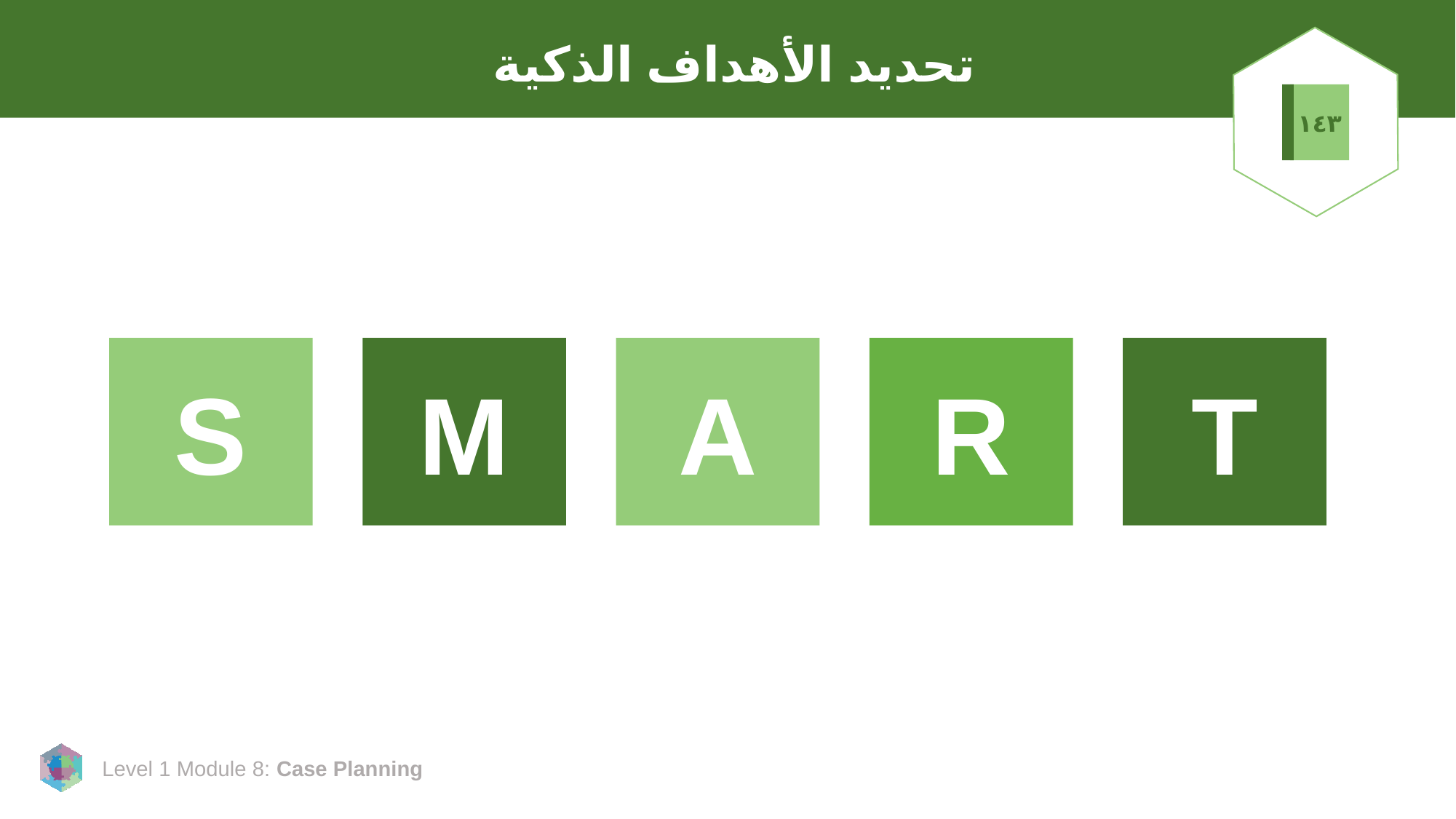

# تحديد الأهداف الذكية

١٤٣

S
M
A
R
T